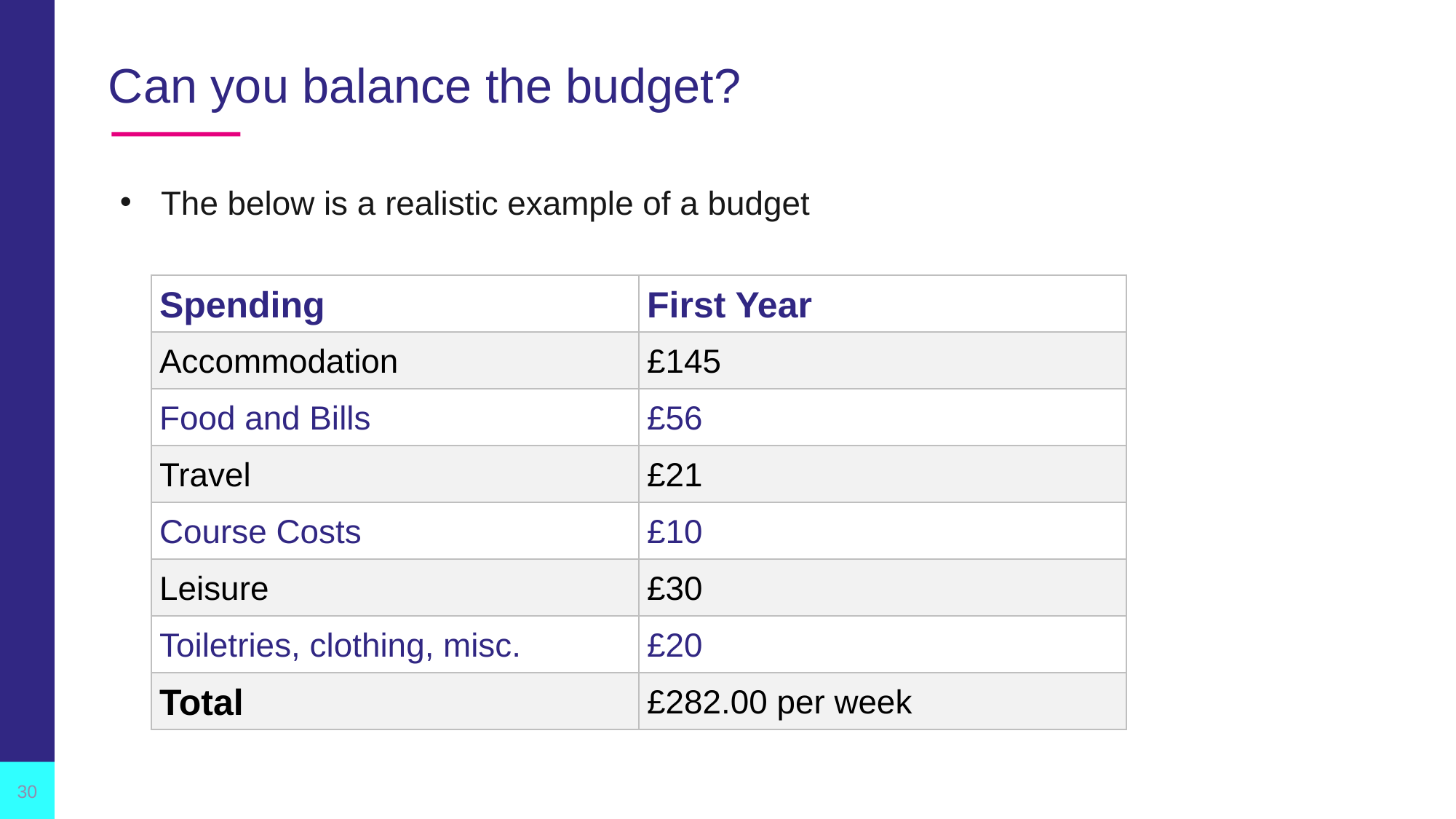

# Can you balance the budget?
The below is a realistic example of a budget
| Spending | First Year |
| --- | --- |
| Accommodation | £145 |
| Food and Bills | £56 |
| Travel | £21 |
| Course Costs | £10 |
| Leisure | £30 |
| Toiletries, clothing, misc. | £20 |
| Total | £282.00 per week |
30